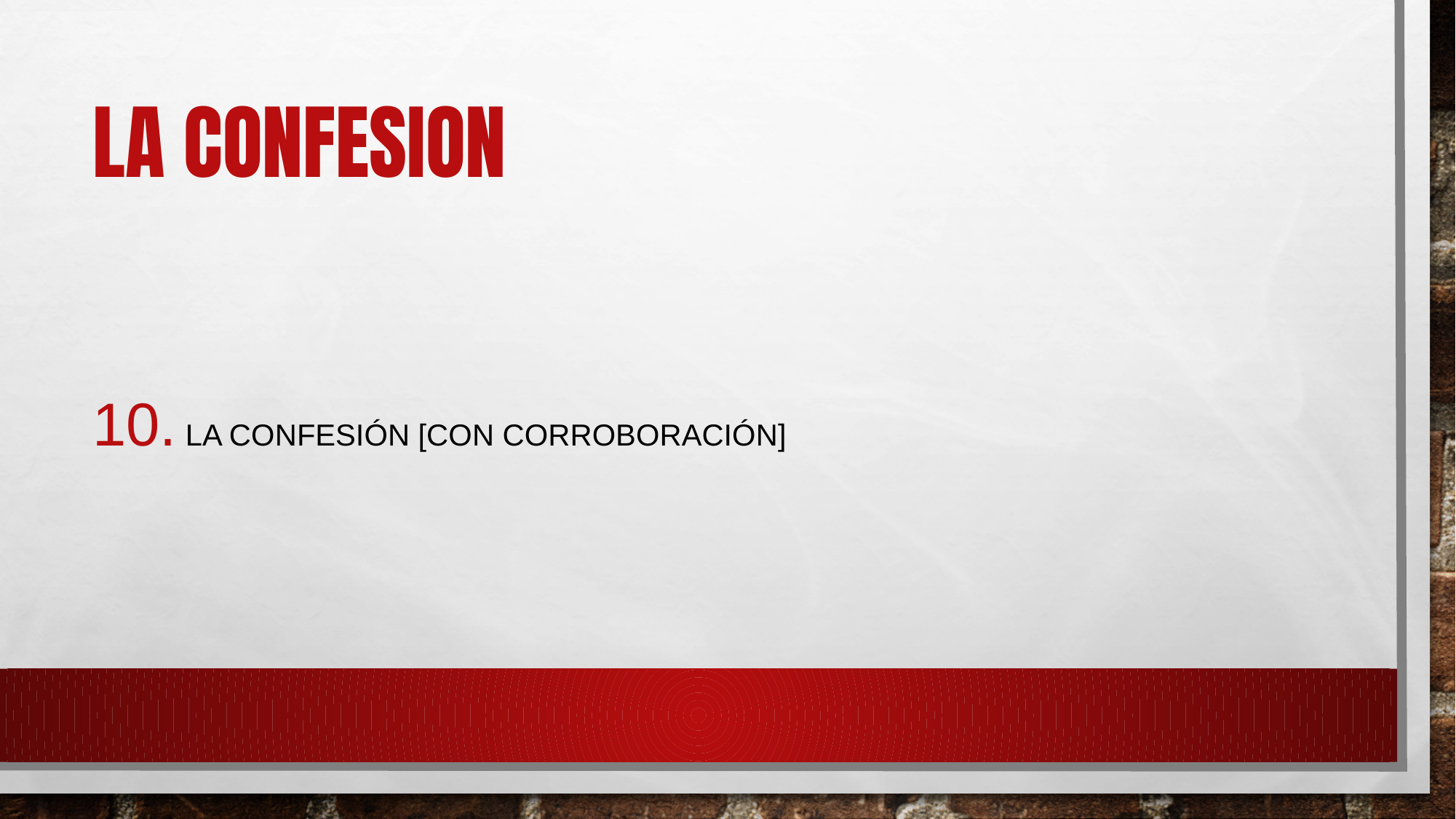

# LA CONFESION
10. La confesión [CON corroboración]